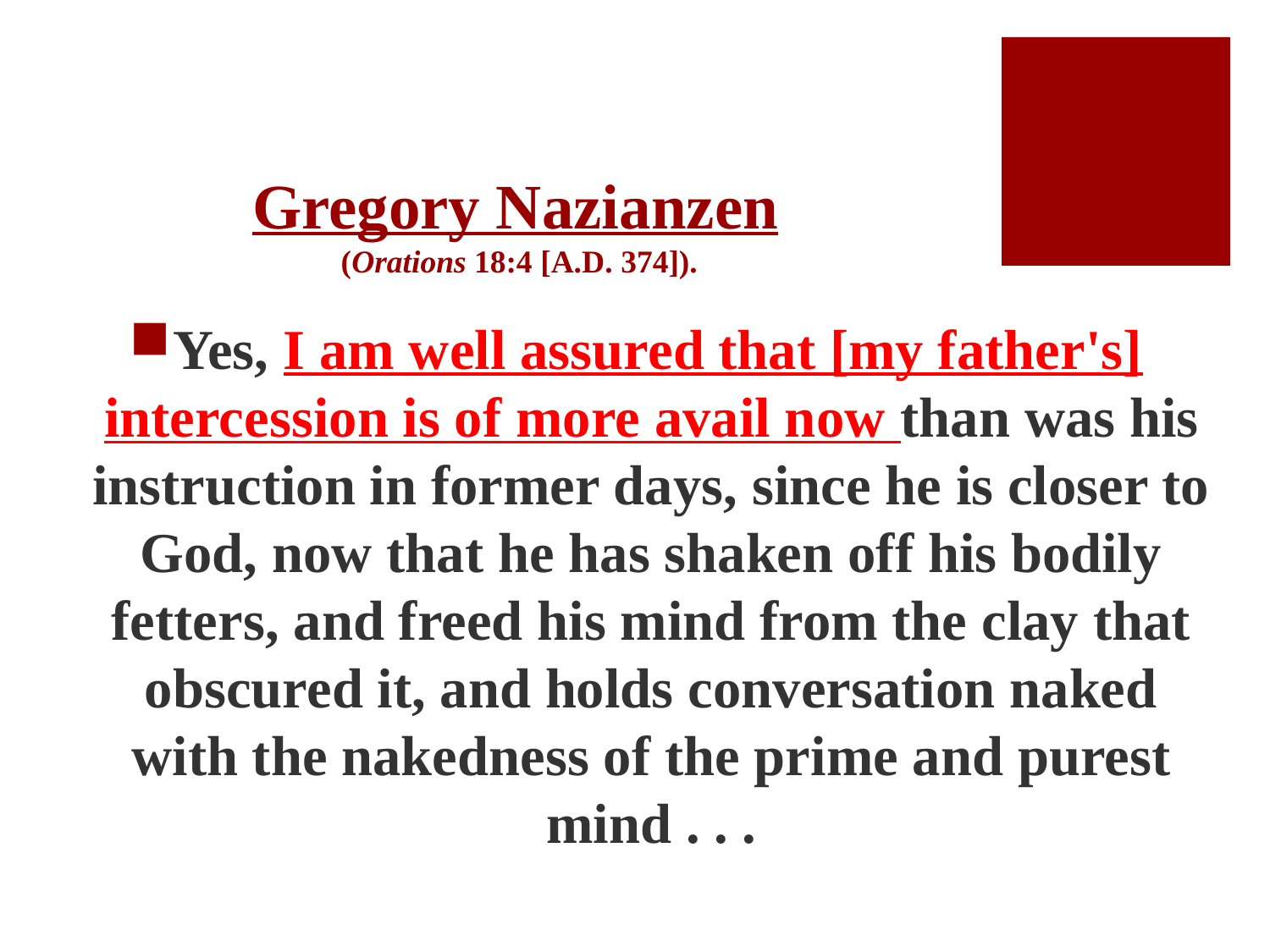

# Gregory Nazianzen (Orations 18:4 [A.D. 374]).
Yes, I am well assured that [my father's] intercession is of more avail now than was his instruction in former days, since he is closer to God, now that he has shaken off his bodily fetters, and freed his mind from the clay that obscured it, and holds conversation naked with the nakedness of the prime and purest mind . . .